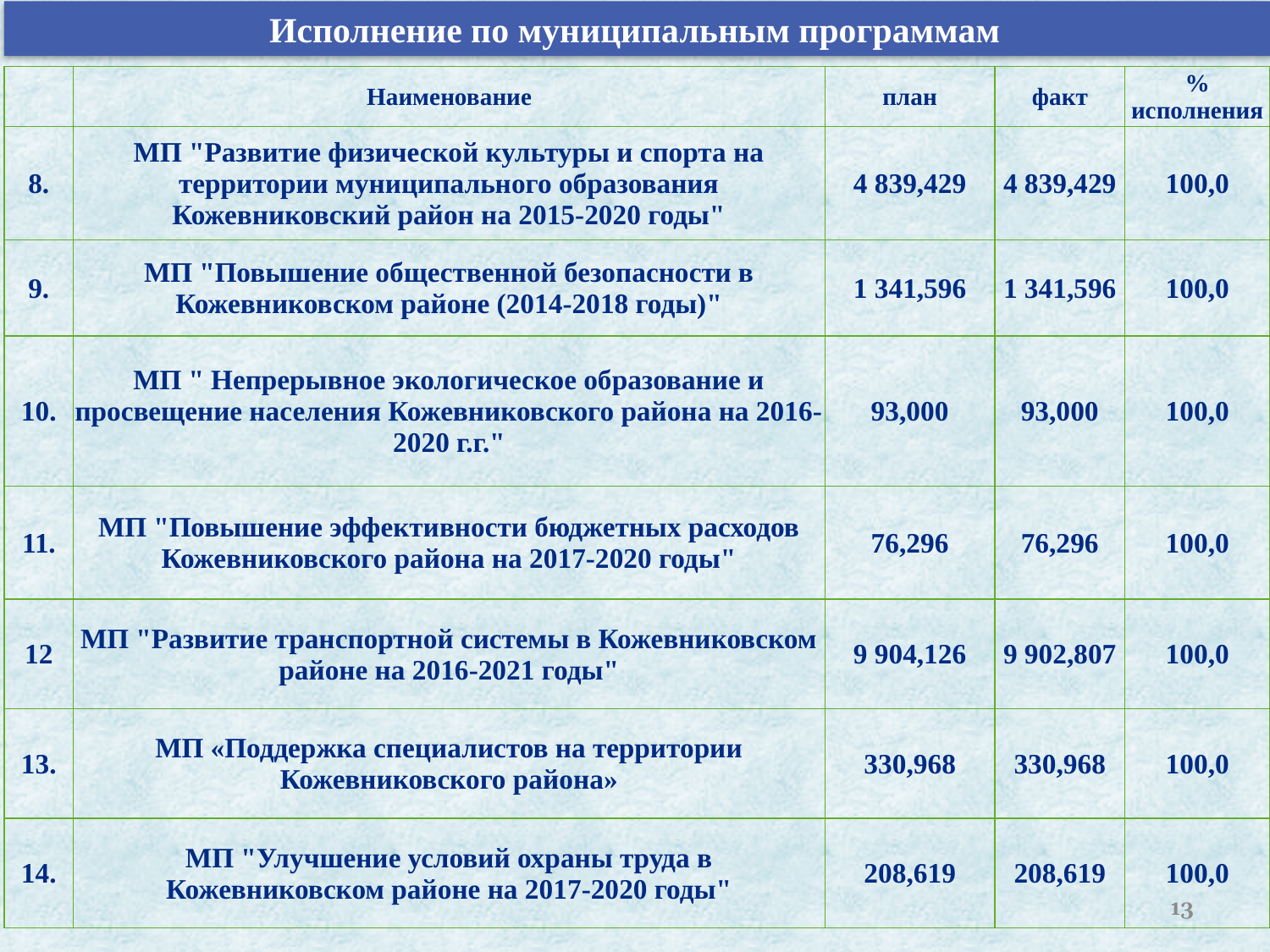

Исполнение по муниципальным программам
|  | Наименование | план | факт | % исполнения |
| --- | --- | --- | --- | --- |
| 8. | МП "Развитие физической культуры и спорта на территории муниципального образования Кожевниковский район на 2015-2020 годы" | 4 839,429 | 4 839,429 | 100,0 |
| 9. | МП "Повышение общественной безопасности в Кожевниковском районе (2014-2018 годы)" | 1 341,596 | 1 341,596 | 100,0 |
| 10. | МП " Непрерывное экологическое образование и просвещение населения Кожевниковского района на 2016-2020 г.г." | 93,000 | 93,000 | 100,0 |
| 11. | МП "Повышение эффективности бюджетных расходов Кожевниковского района на 2017-2020 годы" | 76,296 | 76,296 | 100,0 |
| 12 | МП "Развитие транспортной системы в Кожевниковском районе на 2016-2021 годы" | 9 904,126 | 9 902,807 | 100,0 |
| 13. | МП «Поддержка специалистов на территории Кожевниковского района» | 330,968 | 330,968 | 100,0 |
| 14. | МП "Улучшение условий охраны труда в Кожевниковском районе на 2017-2020 годы" | 208,619 | 208,619 | 100,0 |
13